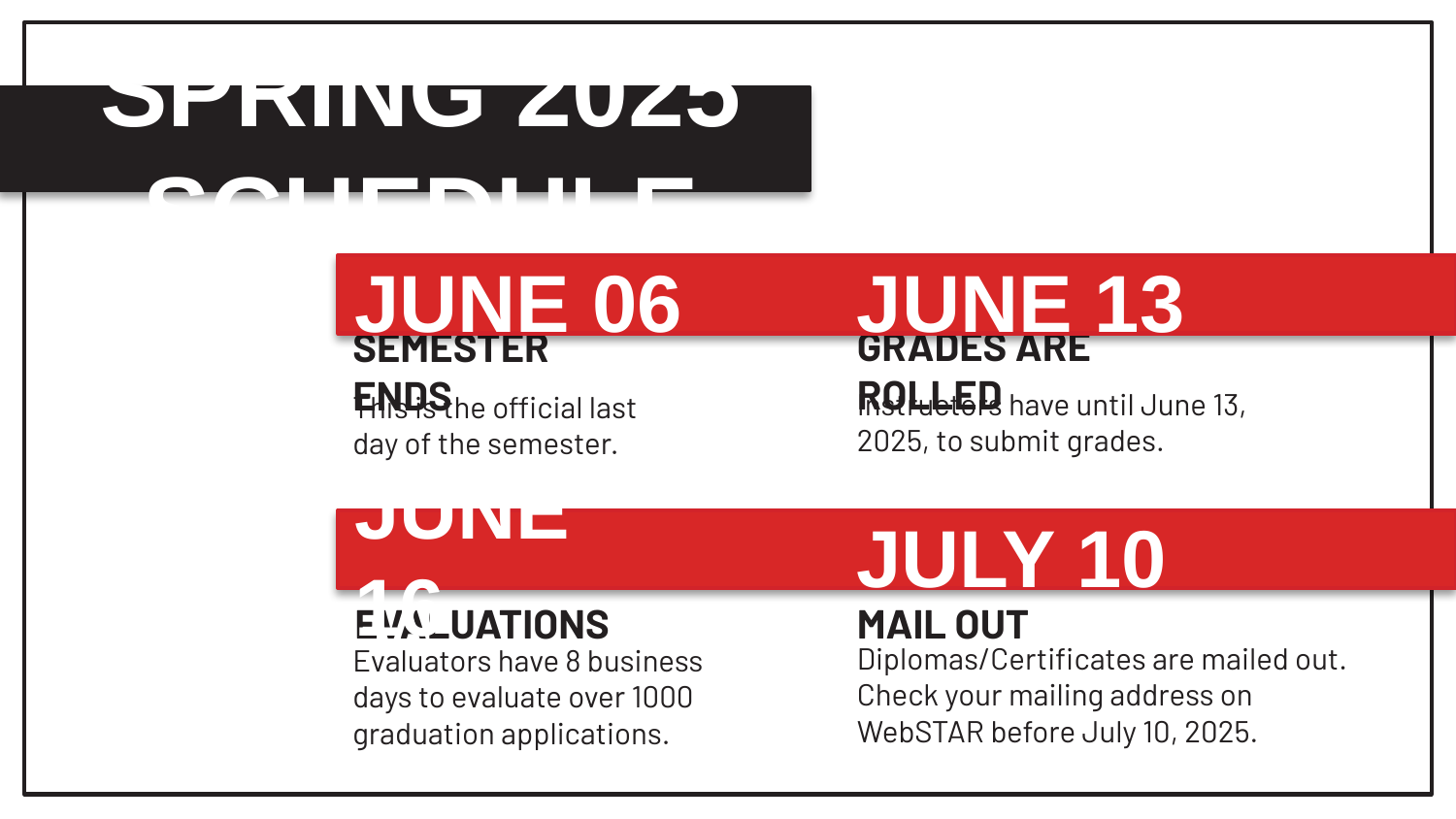

# SPRING 2025 SCHEDULE

JUNE 13
JUNE 06
GRADES ARE ROLLED
SEMESTER ENDS
Instructors have until June 13, 2025, to submit grades.
This is the official last day of the semester.

JUNE 16
JULY 10
EVALUATIONS
MAIL OUT
Diplomas/Certificates are mailed out. Check your mailing address on WebSTAR before July 10, 2025.
Evaluators have 8 business days to evaluate over 1000 graduation applications.